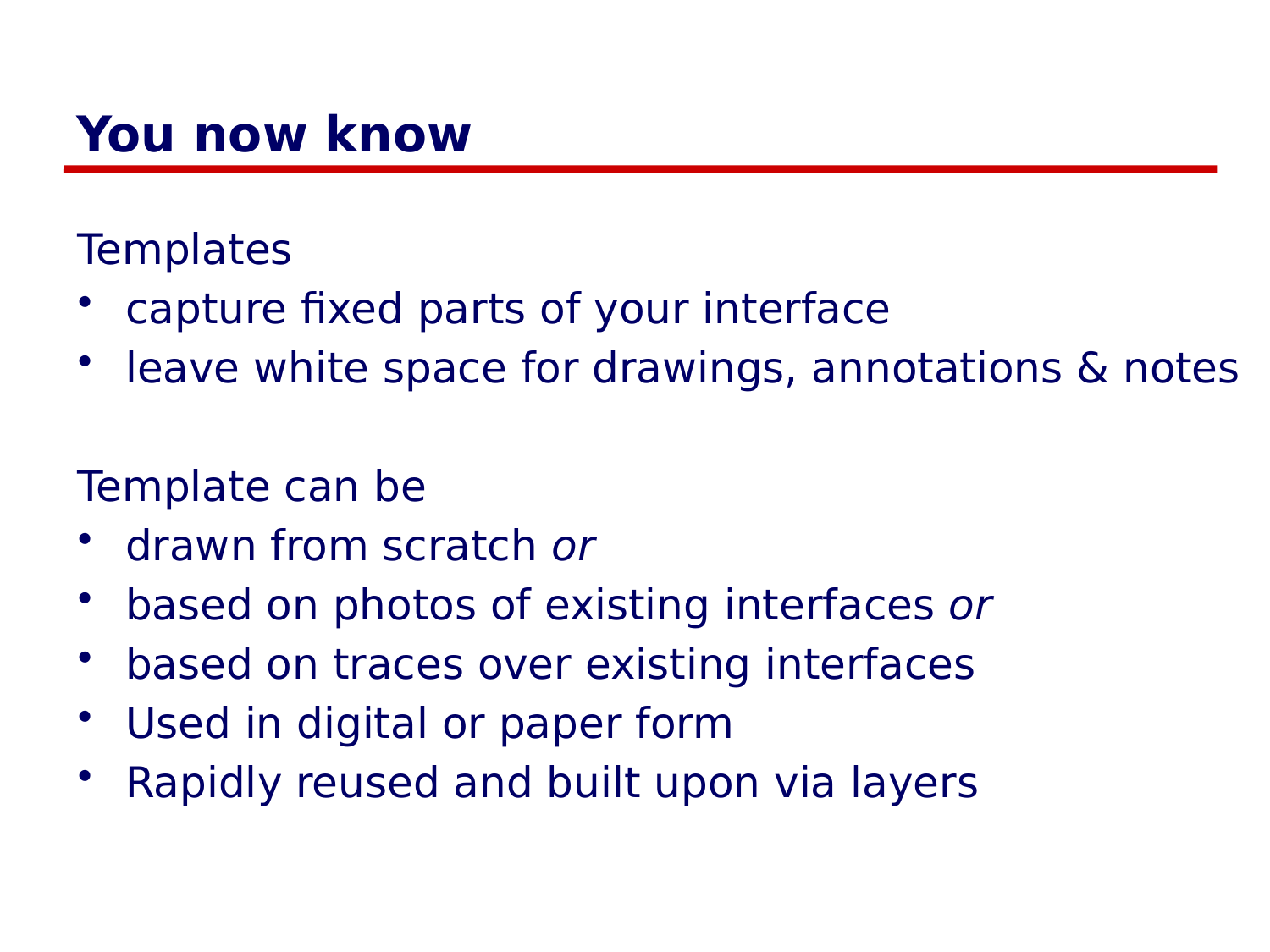

# You now know
Templates
capture fixed parts of your interface
leave white space for drawings, annotations & notes

Template can be
drawn from scratch or
based on photos of existing interfaces or
based on traces over existing interfaces
Used in digital or paper form
Rapidly reused and built upon via layers